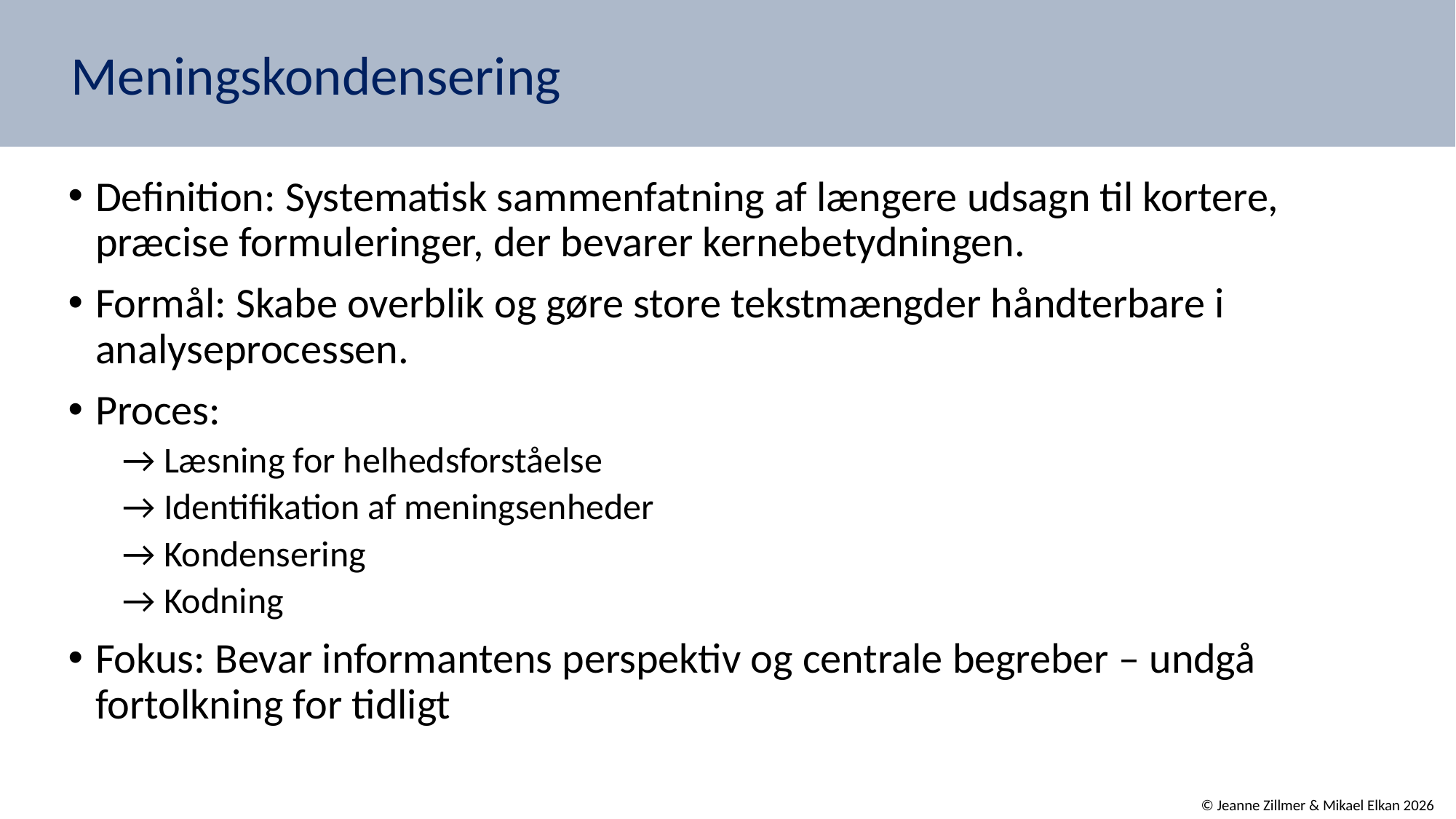

# Meningskondensering
Definition: Systematisk sammenfatning af længere udsagn til kortere, præcise formuleringer, der bevarer kernebetydningen.
Formål: Skabe overblik og gøre store tekstmængder håndterbare i analyseprocessen.
Proces:
→ Læsning for helhedsforståelse
→ Identifikation af meningsenheder
→ Kondensering
→ Kodning
Fokus: Bevar informantens perspektiv og centrale begreber – undgå fortolkning for tidligt
© Jeanne Zillmer & Mikael Elkan 2026